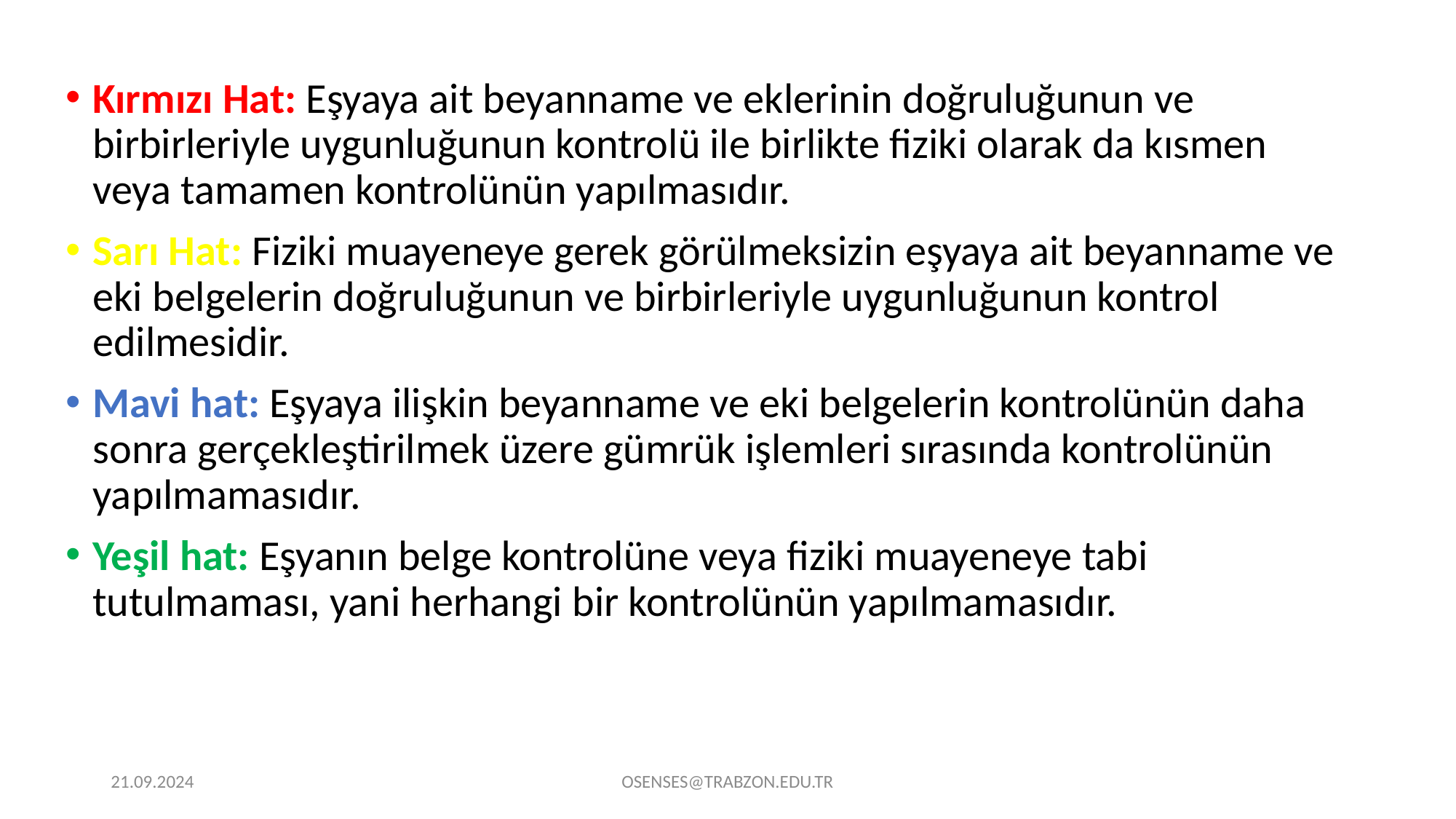

Kırmızı Hat: Eşyaya ait beyanname ve eklerinin doğruluğunun ve birbirleriyle uygunluğunun kontrolü ile birlikte fiziki olarak da kısmen veya tamamen kontrolünün yapılmasıdır.
Sarı Hat: Fiziki muayeneye gerek görülmeksizin eşyaya ait beyanname ve eki belgelerin doğruluğunun ve birbirleriyle uygunluğunun kontrol edilmesidir.
Mavi hat: Eşyaya ilişkin beyanname ve eki belgelerin kontrolünün daha sonra gerçekleştirilmek üzere gümrük işlemleri sırasında kontrolünün yapılmamasıdır.
Yeşil hat: Eşyanın belge kontrolüne veya fiziki muayeneye tabi tutulmaması, yani herhangi bir kontrolünün yapılmamasıdır.

21.09.2024
OSENSES@TRABZON.EDU.TR